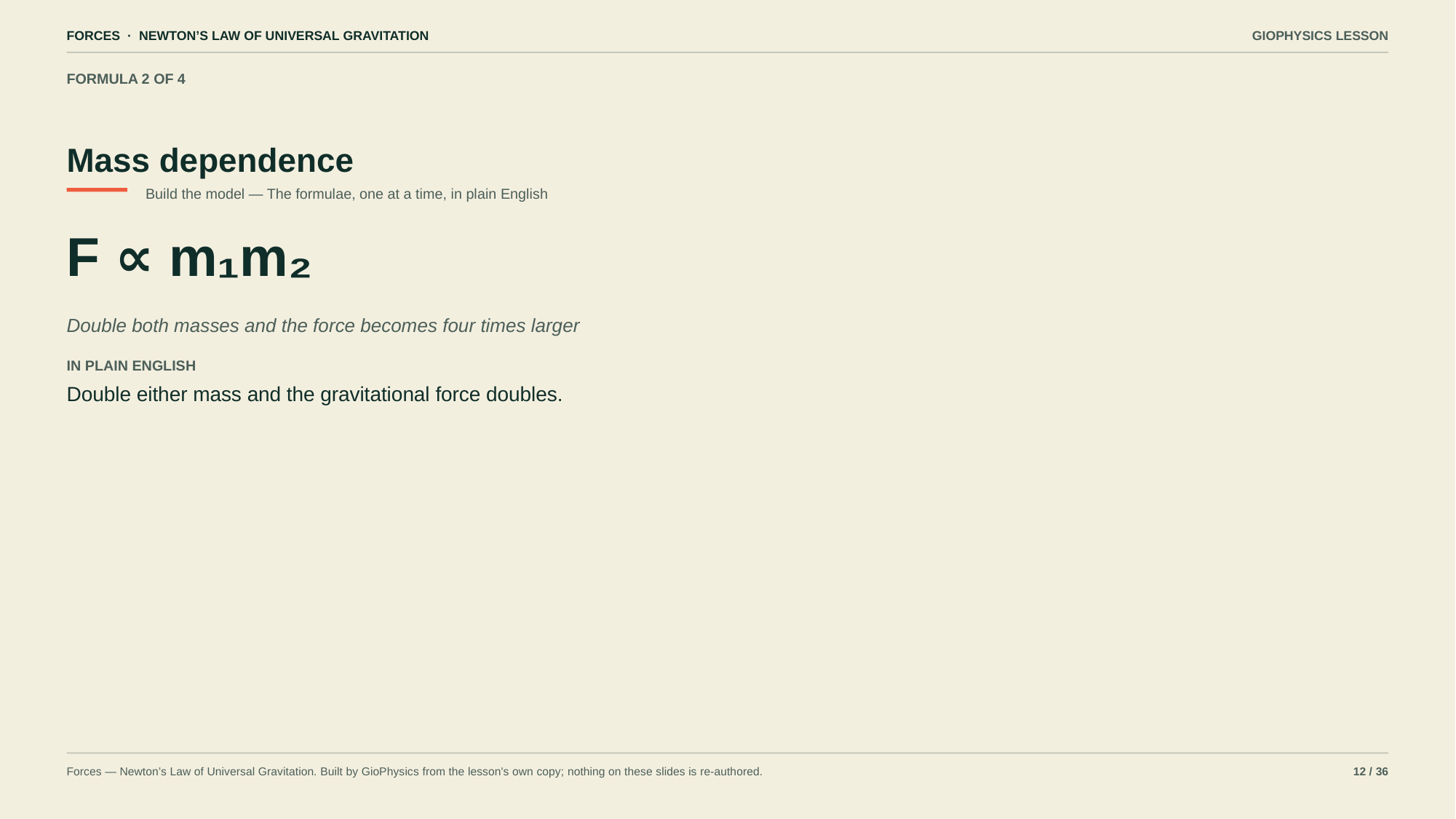

FORCES  ·  NEWTON’S LAW OF UNIVERSAL GRAVITATION
GIOPHYSICS LESSON

FORMULA 2 OF 4
Mass dependence
Build the model — The formulae, one at a time, in plain English

F ∝ m₁m₂
Double both masses and the force becomes four times larger
IN PLAIN ENGLISH
Double either mass and the gravitational force doubles.

Forces — Newton’s Law of Universal Gravitation. Built by GioPhysics from the lesson's own copy; nothing on these slides is re-authored.
12 / 36